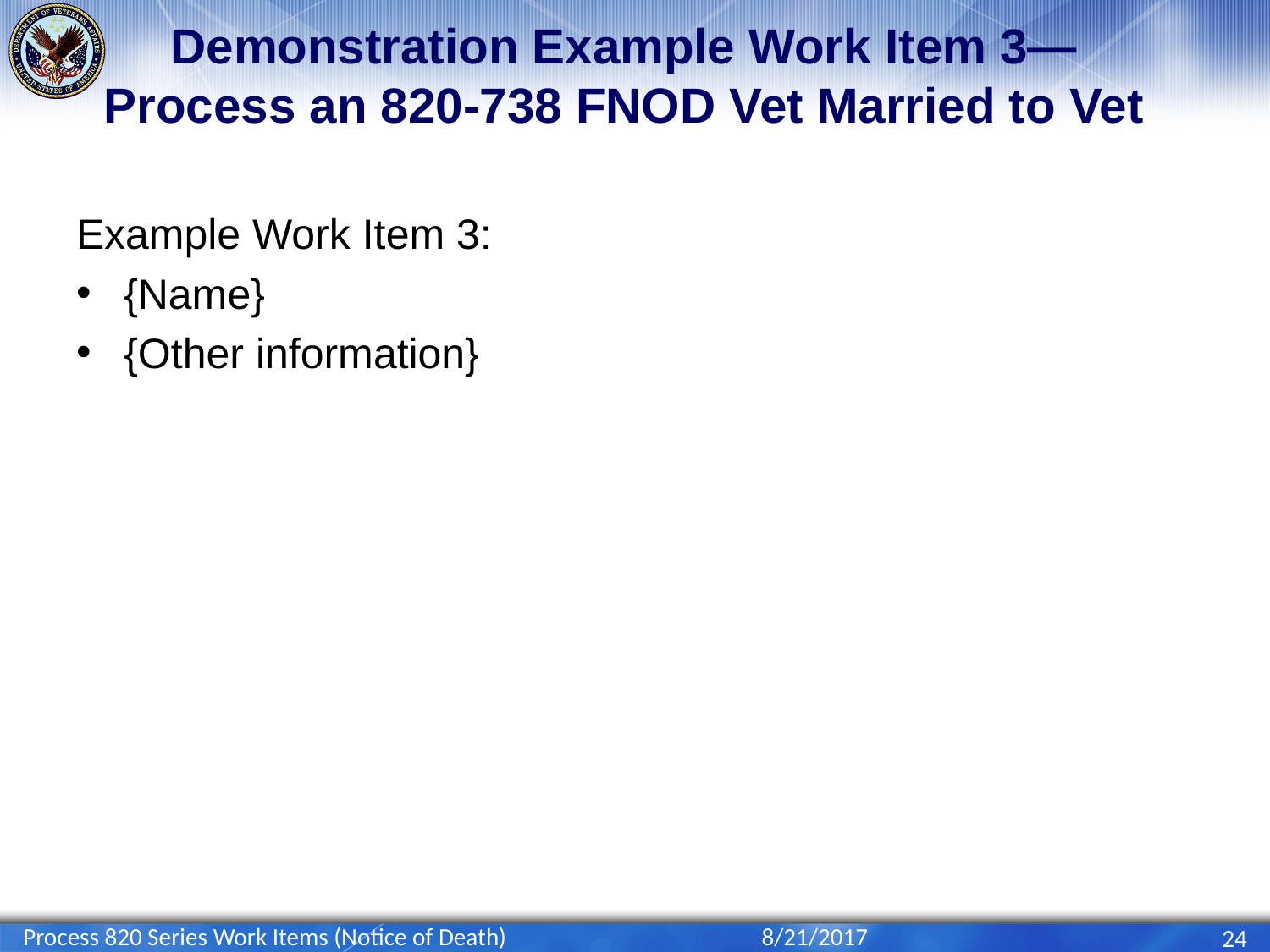

# Demonstration Example Work Item 3— Process an 820-738 FNOD Vet Married to Vet
Example Work Item 3:
{Name}
{Other information}
Process 820 Series Work Items (Notice of Death)
8/21/2017
24